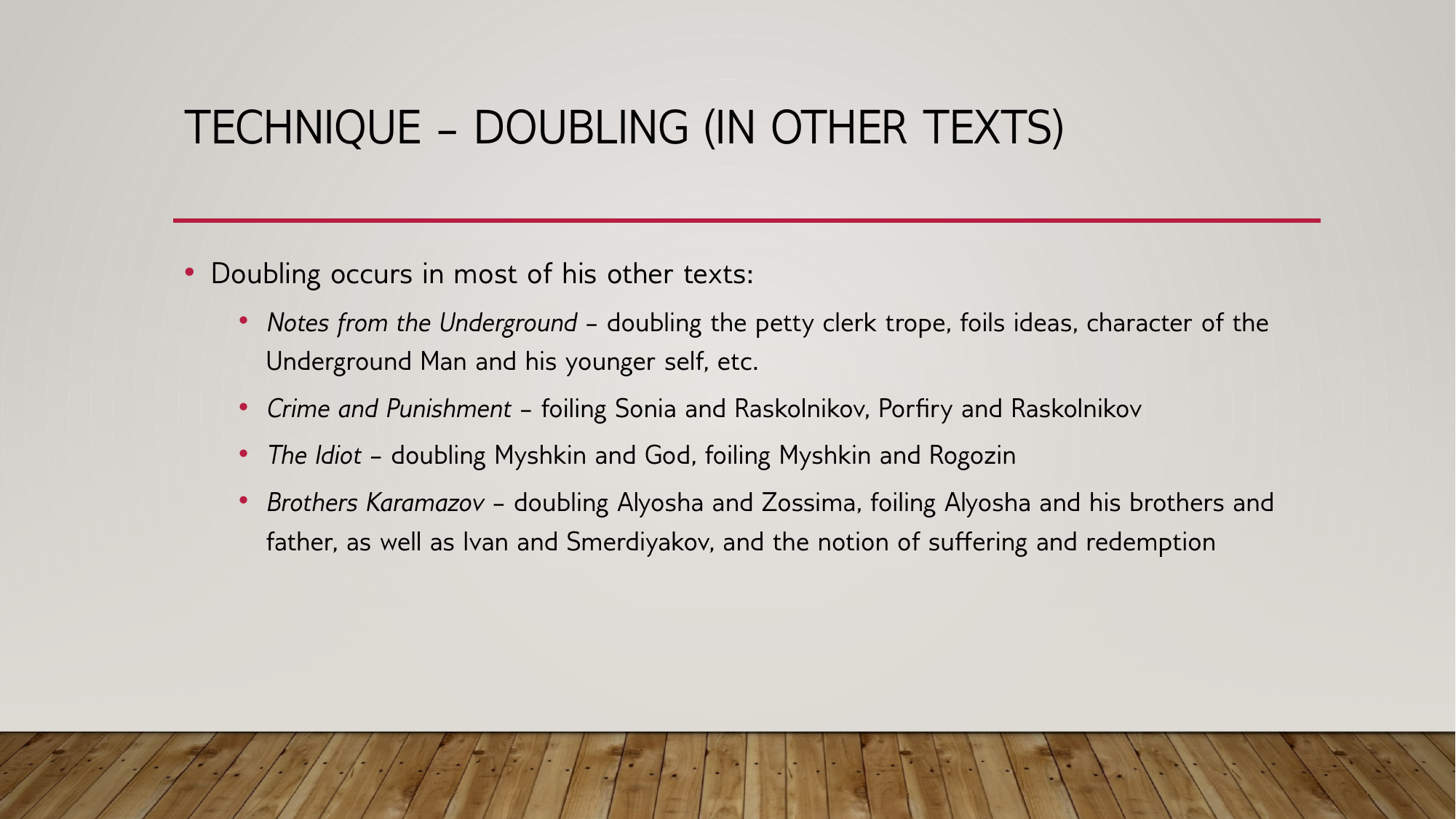

# Technique – Doubling (in other texts)
Doubling occurs in most of his other texts:
Notes from the Underground – doubling the petty clerk trope, foils ideas, character of the Underground Man and his younger self, etc.
Crime and Punishment – foiling Sonia and Raskolnikov, Porfiry and Raskolnikov
The Idiot – doubling Myshkin and God, foiling Myshkin and Rogozin
Brothers Karamazov – doubling Alyosha and Zossima, foiling Alyosha and his brothers and father, as well as Ivan and Smerdiyakov, and the notion of suffering and redemption